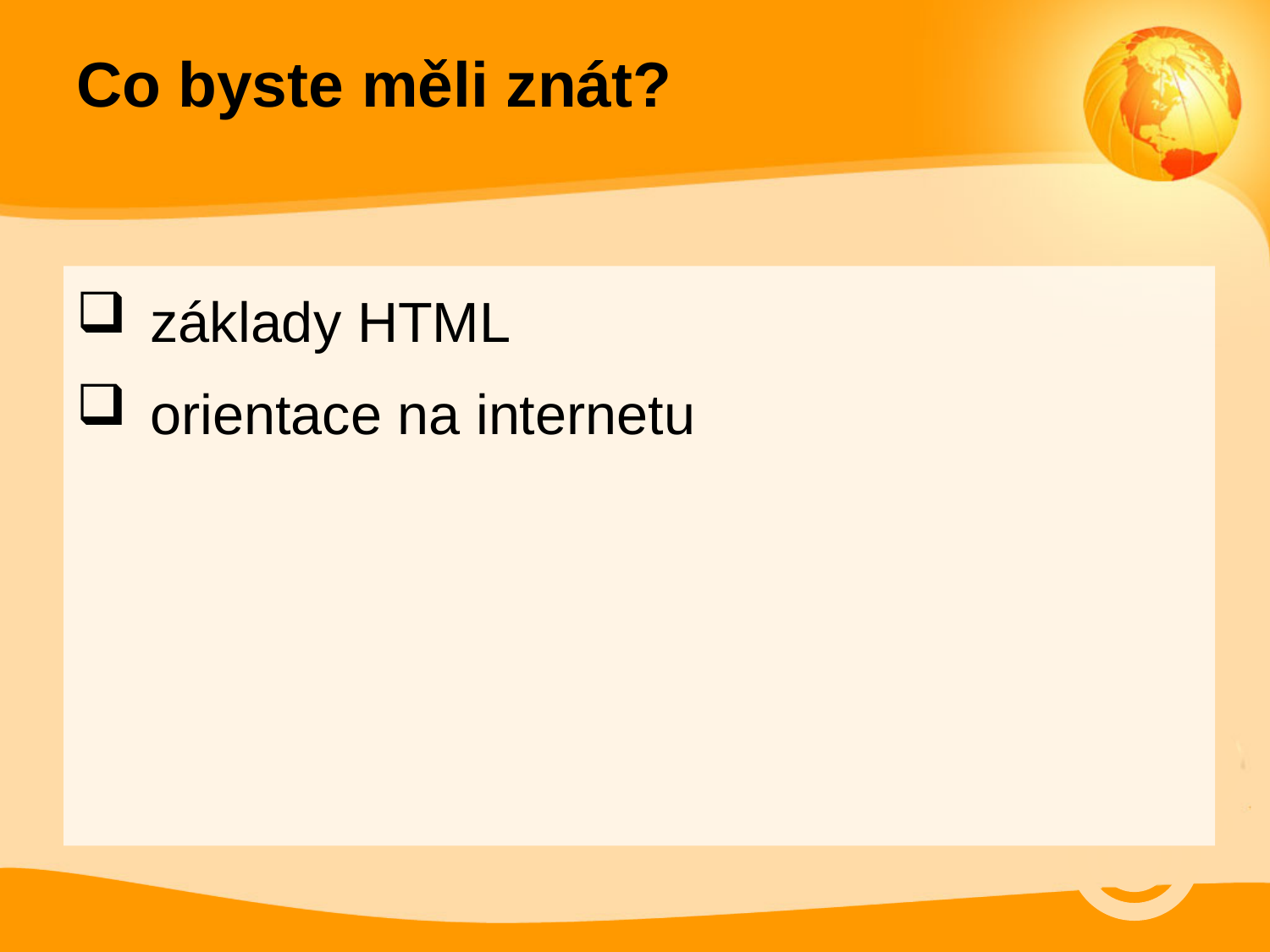

# Co byste měli znát?
základy HTML
orientace na internetu